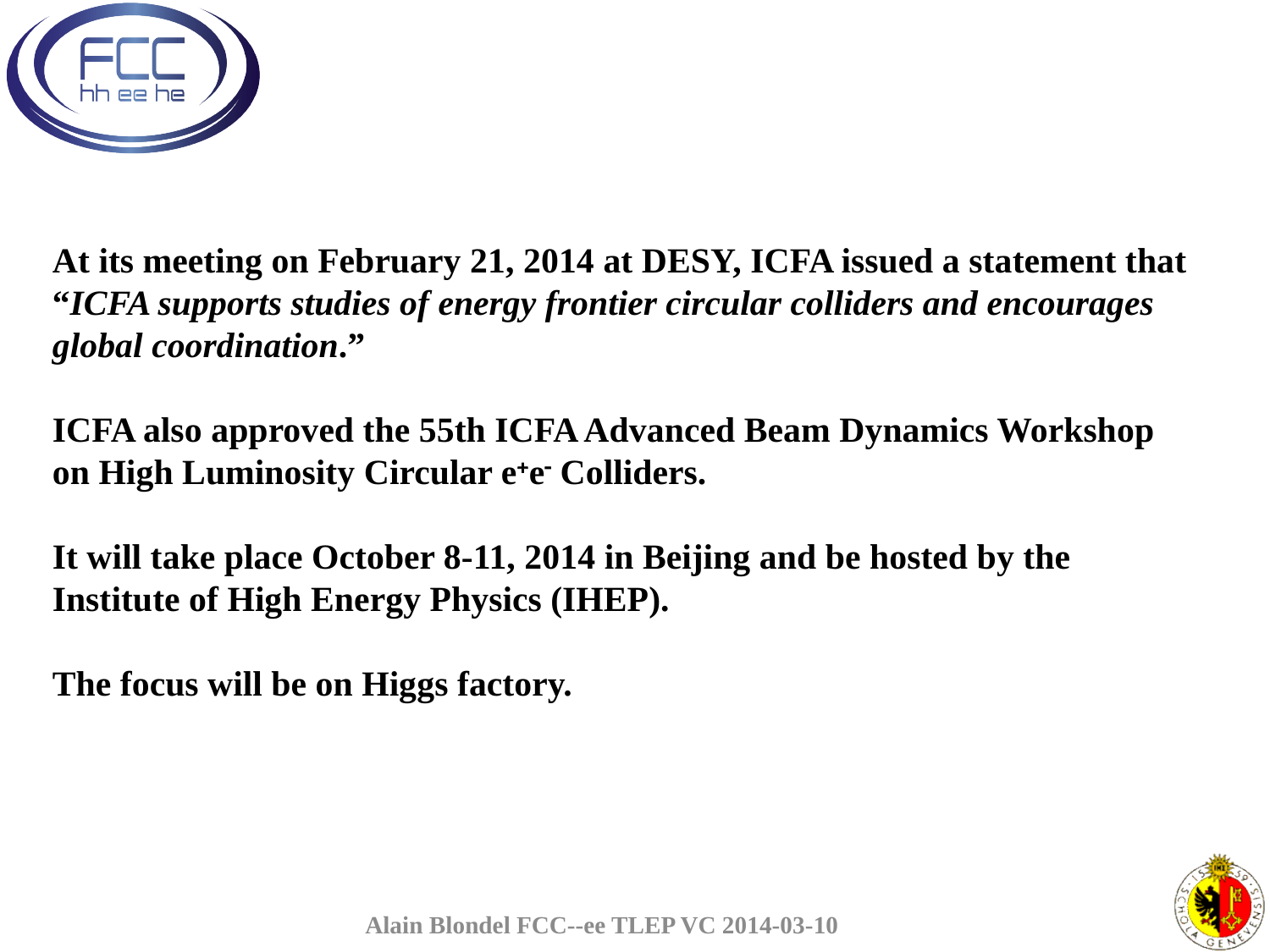

At its meeting on February 21, 2014 at DESY, ICFA issued a statement that “ICFA supports studies of energy frontier circular colliders and encourages global coordination.”

ICFA also approved the 55th ICFA Advanced Beam Dynamics Workshop on High Luminosity Circular e+e− Colliders.

It will take place October 8-11, 2014 in Beijing and be hosted by the Institute of High Energy Physics (IHEP).

The focus will be on Higgs factory.